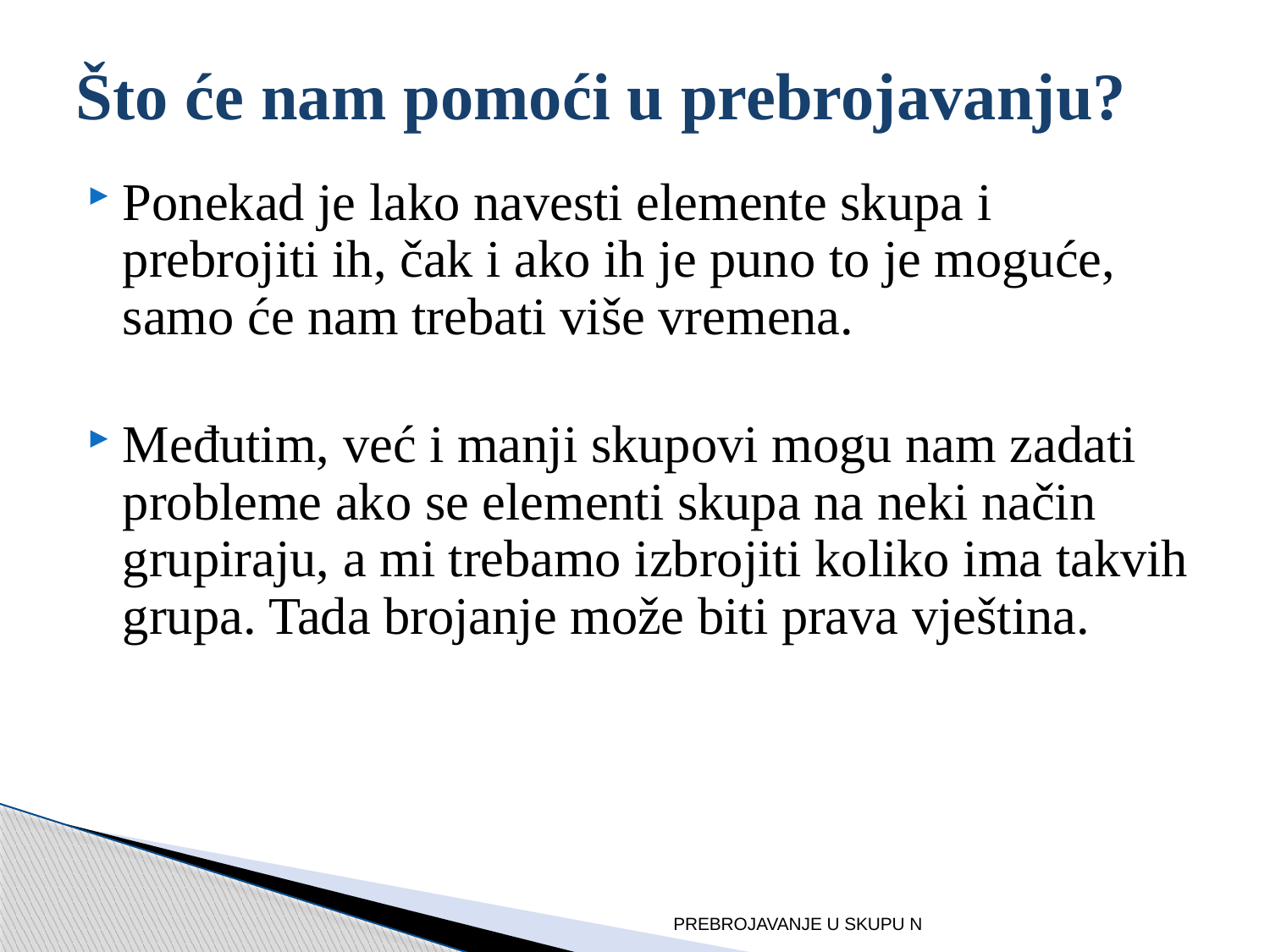

# Što će nam pomoći u prebrojavanju?
Ponekad je lako navesti elemente skupa i prebrojiti ih, čak i ako ih je puno to je moguće, samo će nam trebati više vremena.

Međutim, već i manji skupovi mogu nam zadati probleme ako se elementi skupa na neki način grupiraju, a mi trebamo izbrojiti koliko ima takvih grupa. Tada brojanje može biti prava vještina.

PREBROJAVANJE U SKUPU N